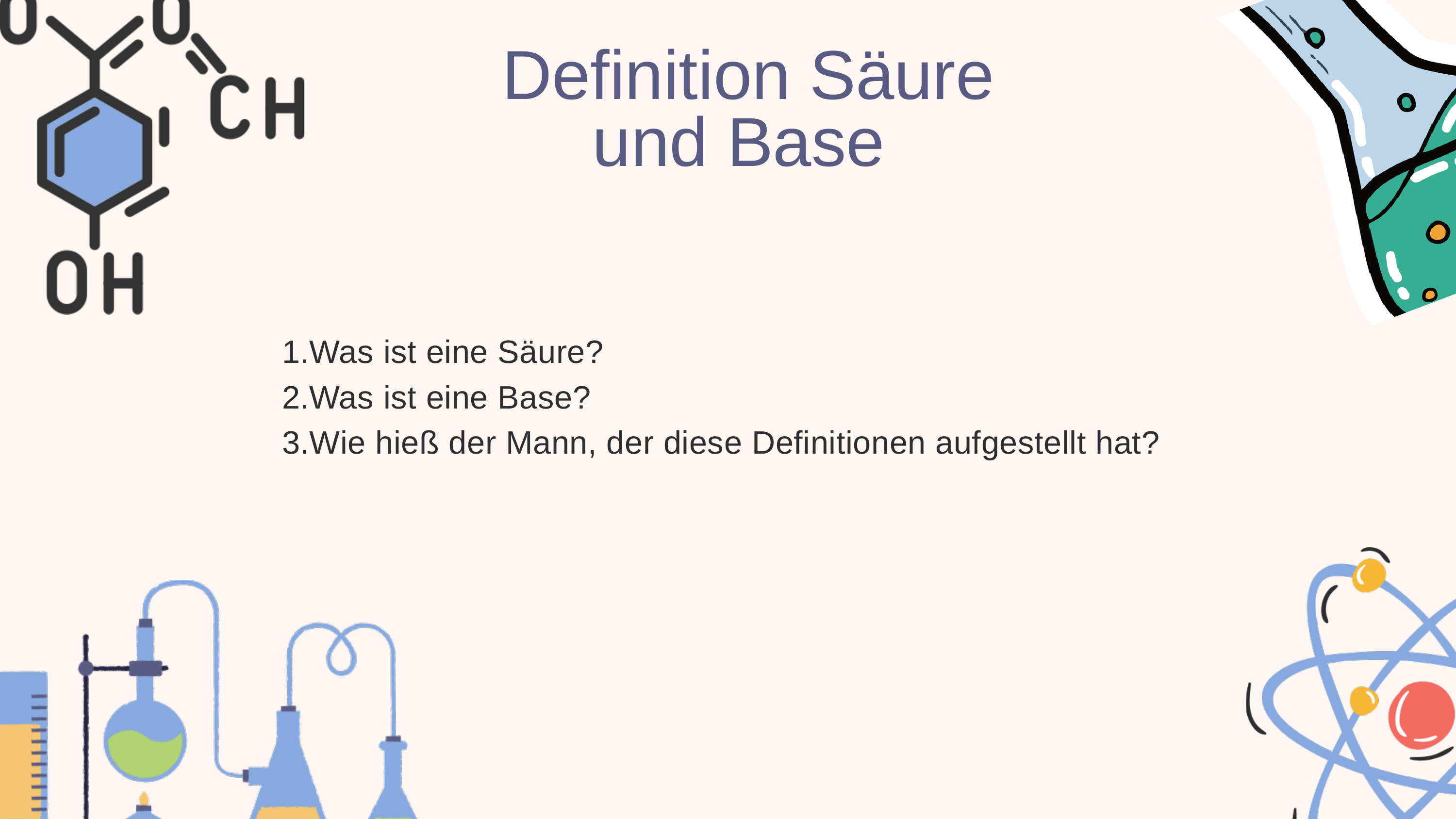

Definition Säure und Base
Was ist eine Säure?
Was ist eine Base?
Wie hieß der Mann, der diese Definitionen aufgestellt hat?